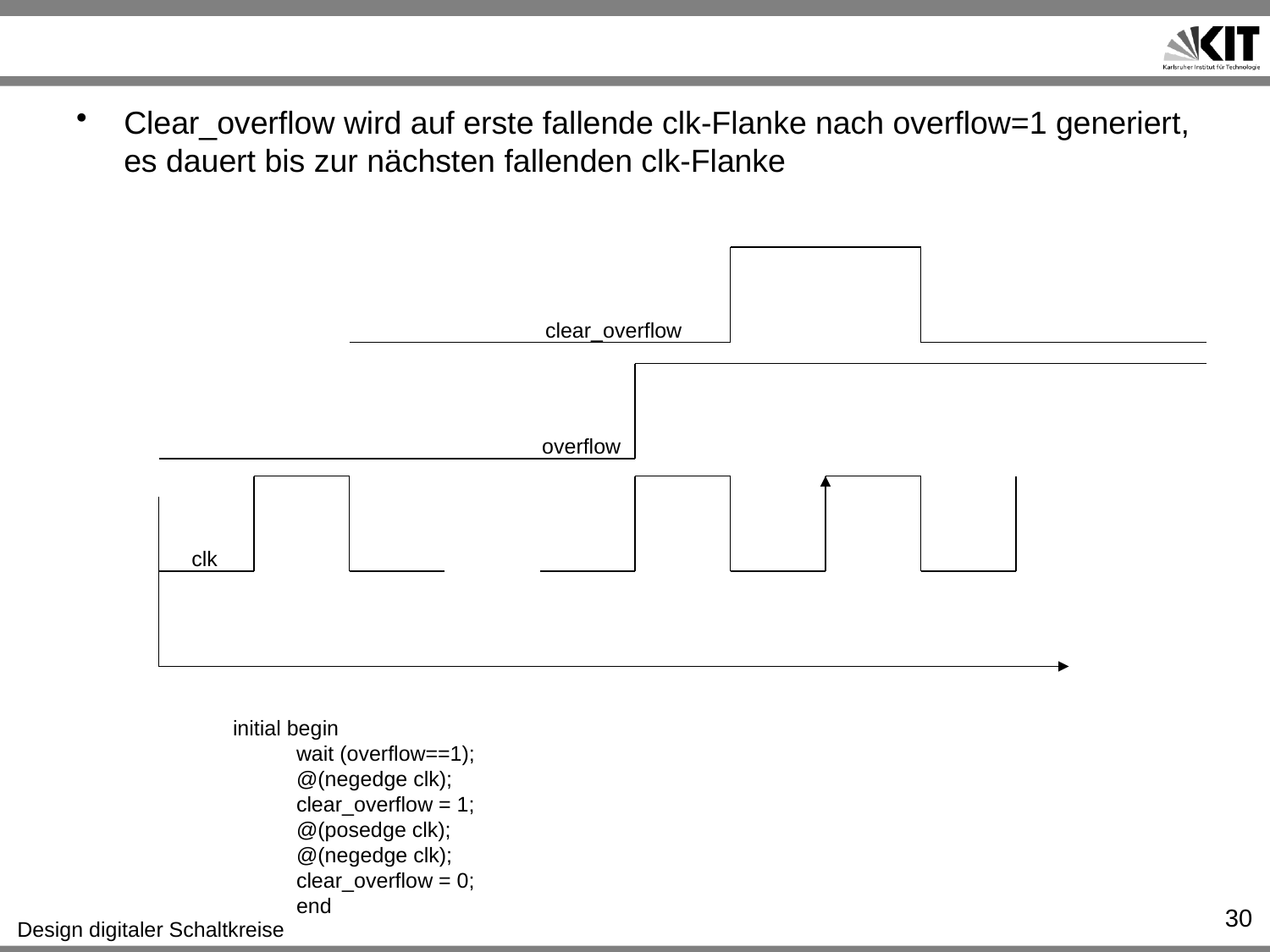

#
Clear_overflow wird auf erste fallende clk-Flanke nach overflow=1 generiert, es dauert bis zur nächsten fallenden clk-Flanke
clear_overflow
overflow
clk
initial begin
wait (overflow==1);
@(negedge clk);
clear_overflow = 1;
@(posedge clk);
@(negedge clk);
clear_overflow = 0;
end
30